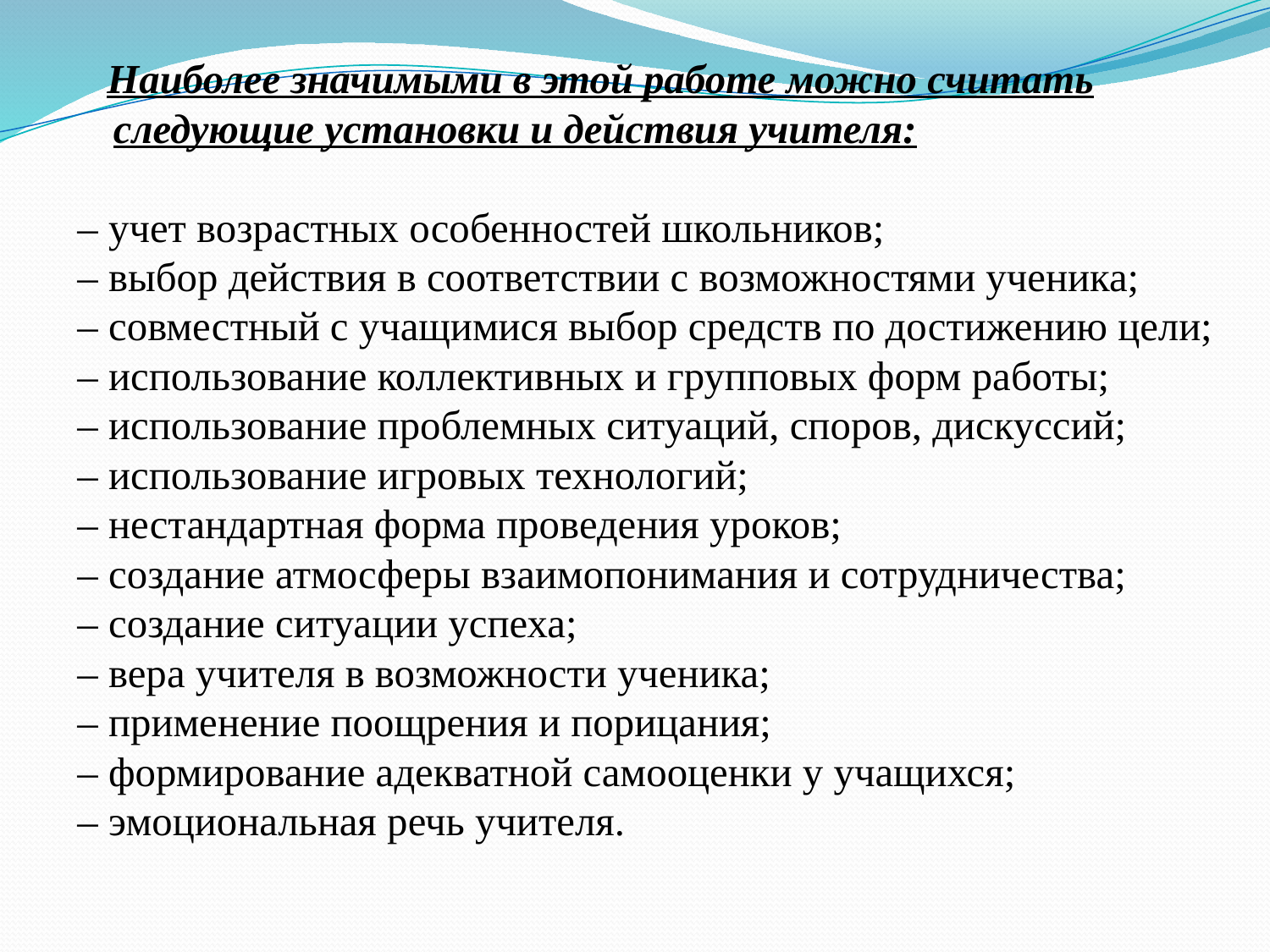

Наиболее значимыми в этой работе можно считать следующие установки и действия учителя:

– учет возрастных особенностей школьников;
– выбор действия в соответствии с возможностями ученика;
– совместный с учащимися выбор средств по достижению цели;
– использование коллективных и групповых форм работы;
– использование проблемных ситуаций, споров, дискуссий;
– использование игровых технологий;
– нестандартная форма проведения уроков;
– создание атмосферы взаимопонимания и сотрудничества;
– создание ситуации успеха;
– вера учителя в возможности ученика;
– применение поощрения и порицания;
– формирование адекватной самооценки у учащихся;
– эмоциональная речь учителя.